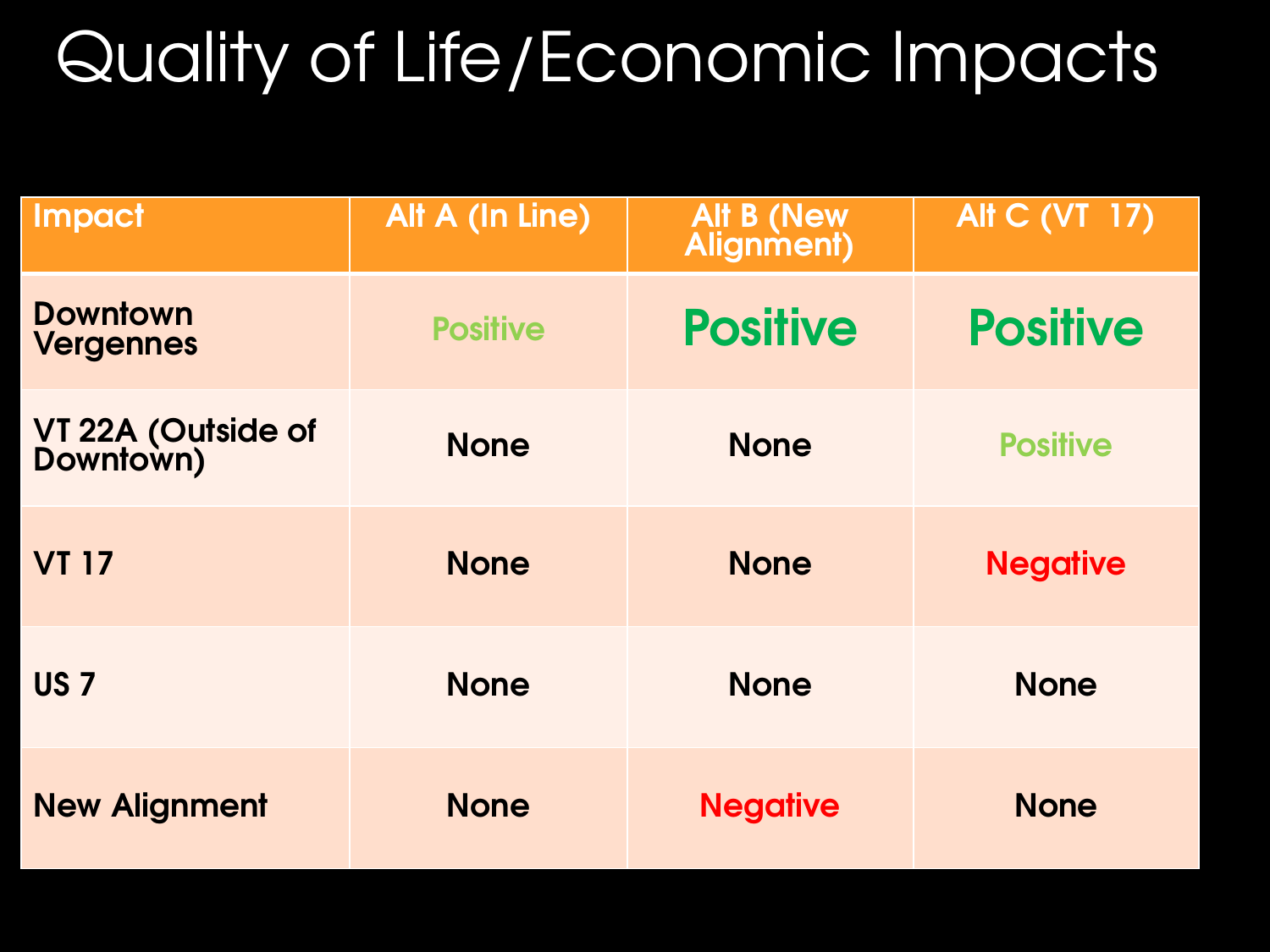

# Quality of Life/Economic Impacts
| Impact | Alt A (In Line) | Alt B (New Alignment) | Alt C (VT 17) |
| --- | --- | --- | --- |
| Downtown Vergennes | Positive | Positive | Positive |
| VT 22A (Outside of Downtown) | None | None | Positive |
| VT 17 | None | None | Negative |
| US 7 | None | None | None |
| New Alignment | None | Negative | None |